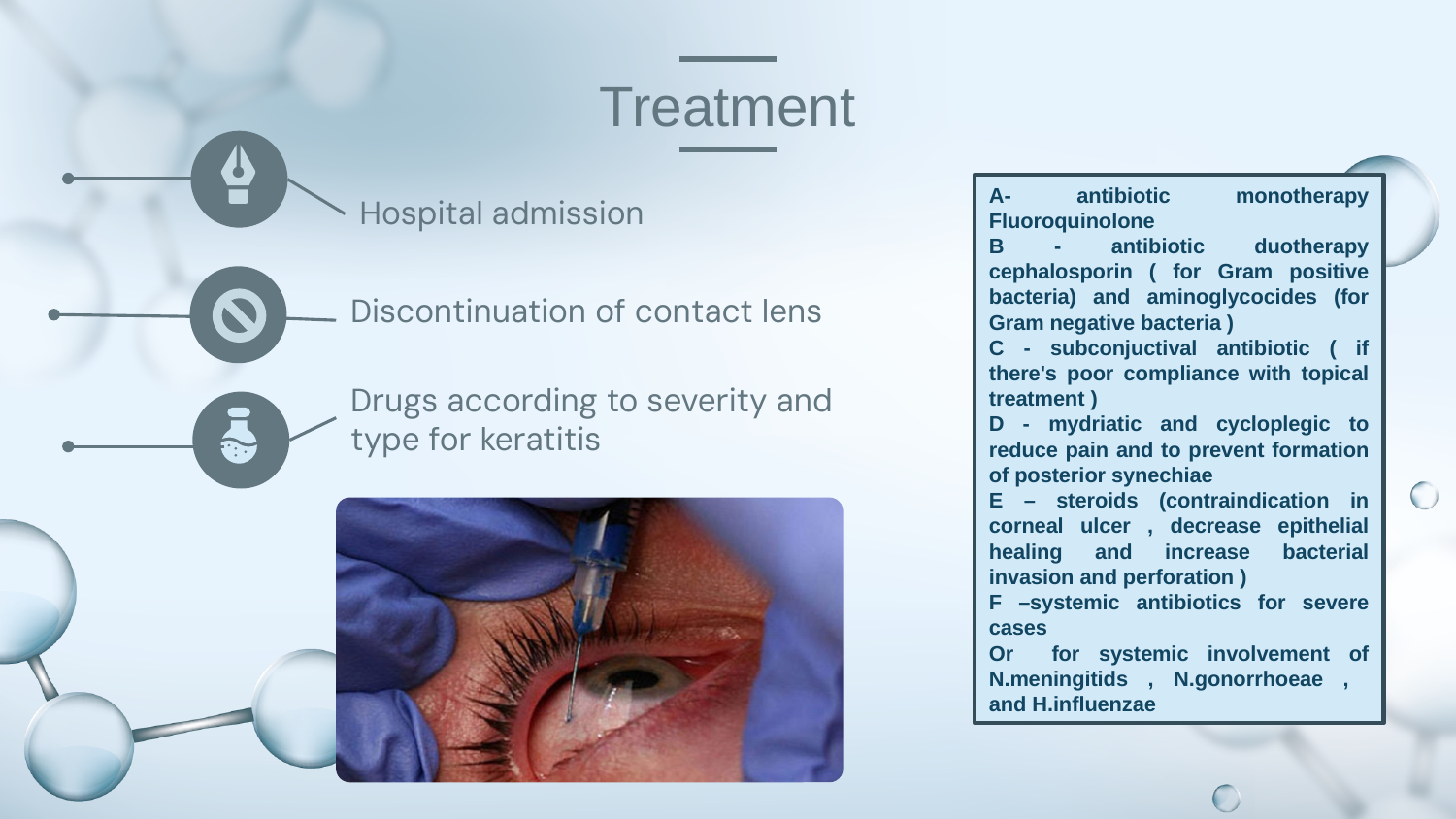

# Treatment

A- antibiotic monotherapy Fluoroquinolone
B - antibiotic duotherapy cephalosporin ( for Gram positive bacteria) and aminoglycocides (for Gram negative bacteria )
C - subconjuctival antibiotic ( if there's poor compliance with topical treatment )
D - mydriatic and cycloplegic to reduce pain and to prevent formation of posterior synechiae
E – steroids (contraindication in corneal ulcer , decrease epithelial healing and increase bacterial invasion and perforation )
F –systemic antibiotics for severe cases
Or  for systemic involvement of N.meningitids , N.gonorrhoeae ,
and H.influenzae
Hospital admission

Discontinuation of contact lens

Drugs according to severity and type for keratitis